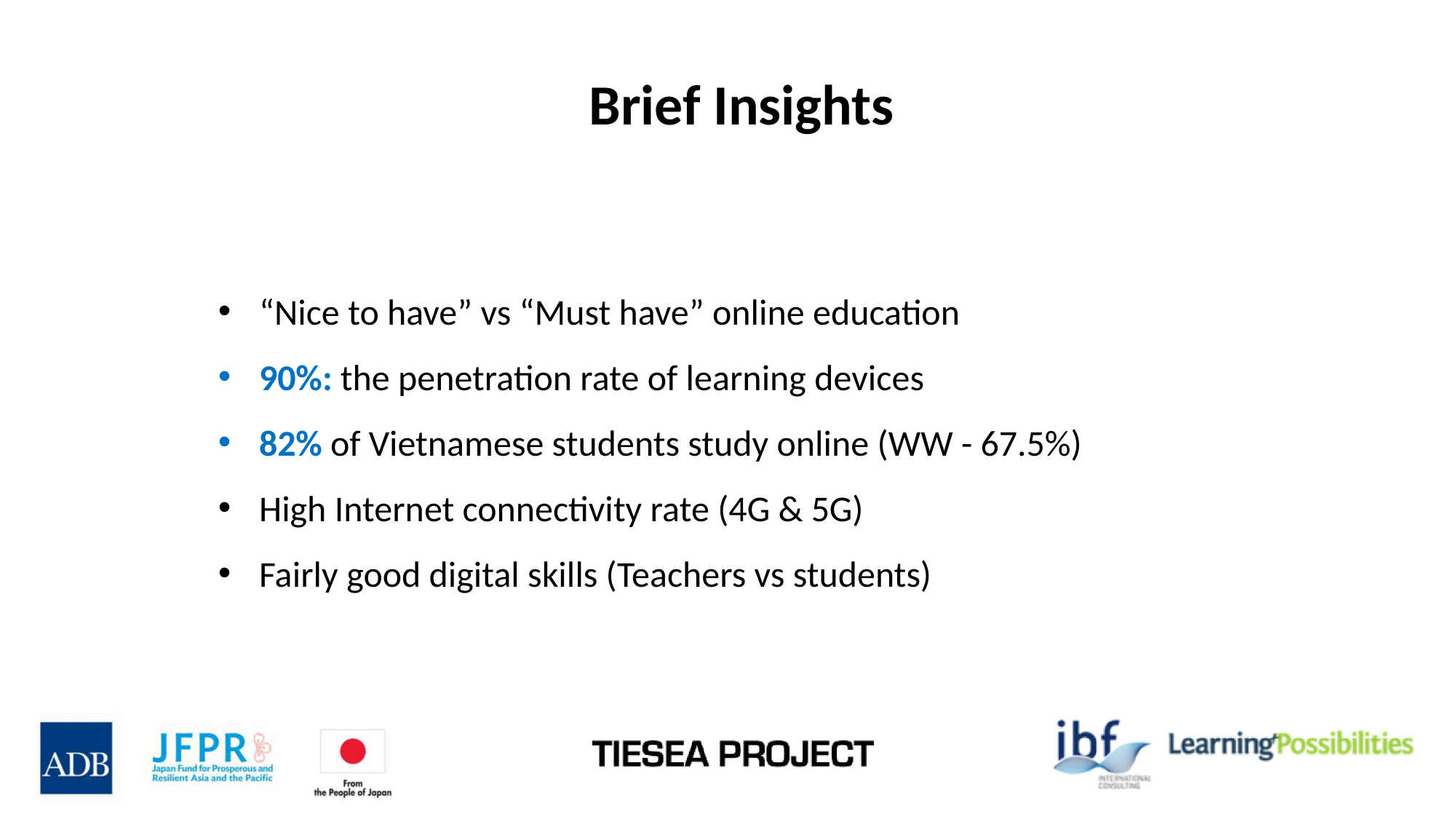

# Brief Insights
“Nice to have” vs “Must have” online education
90%: the penetration rate of learning devices
82% of Vietnamese students study online (WW - 67.5%)
High Internet connectivity rate (4G & 5G)
Fairly good digital skills (Teachers vs students)
| Educational infrastructure is patchy, but smartphone penetration is high 90% of students in Vietnam used smartphones, PC, or laptops to study now High internet connectivity rate & fairly good digital skills in general 80% of Vietnamese students study online during Covid-19 outbreak Strong consumer market for education Most local startups use B2C sales models with free trial strategies The market is more willing to pay for online & offline hybrid learning solutions Business in Vietnam partly driven by relationships (formal & informal) Following Beijing’s constrains on education, Vietnam might become the next stop for foreign investments |
| --- |